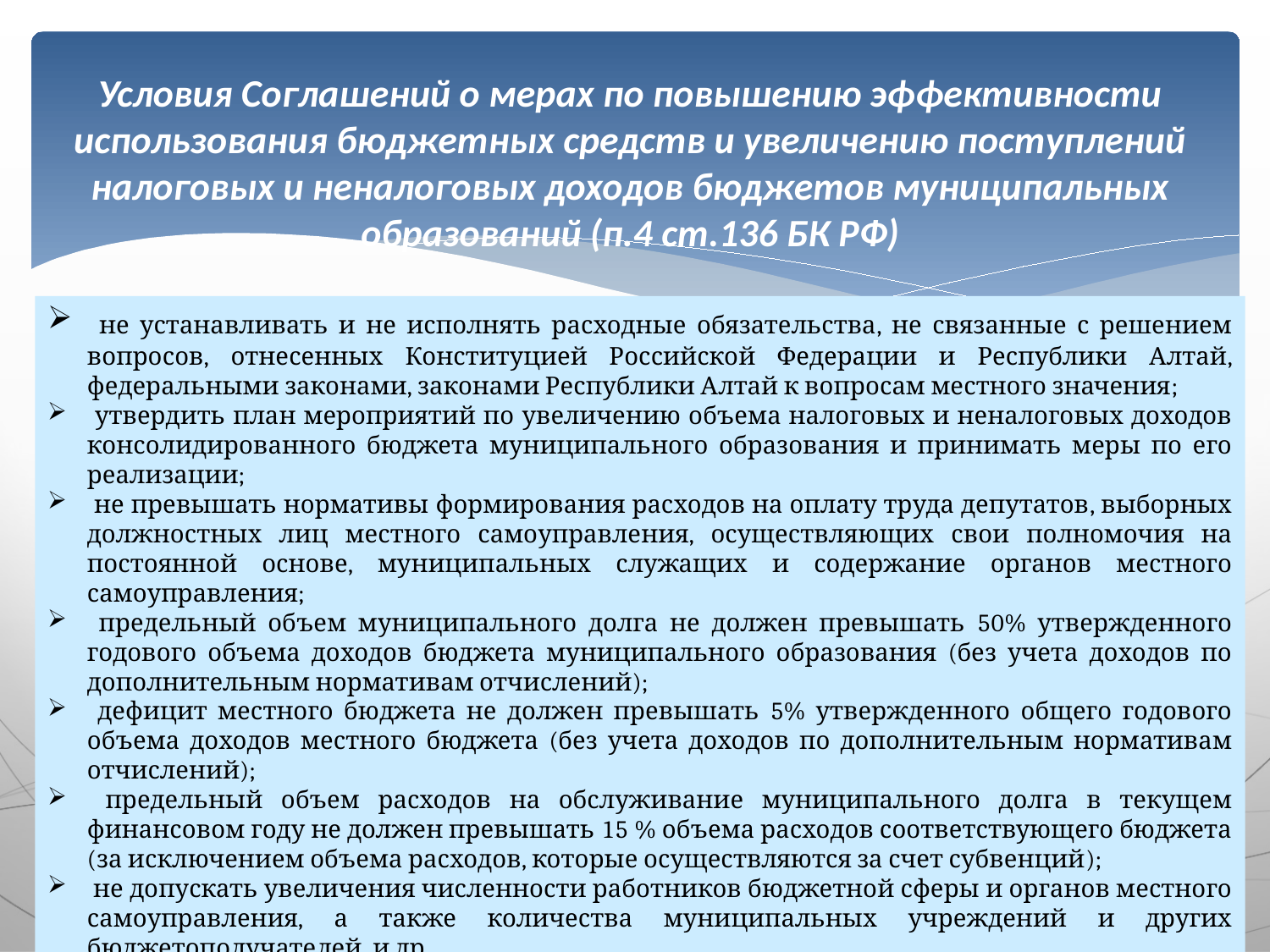

# Условия Соглашений о мерах по повышению эффективности использования бюджетных средств и увеличению поступлений налоговых и неналоговых доходов бюджетов муниципальных образований (п.4 ст.136 БК РФ)
 не устанавливать и не исполнять расходные обязательства, не связанные с решением вопросов, отнесенных Конституцией Российской Федерации и Республики Алтай, федеральными законами, законами Республики Алтай к вопросам местного значения;
 утвердить план мероприятий по увеличению объема налоговых и неналоговых доходов консолидированного бюджета муниципального образования и принимать меры по его реализации;
 не превышать нормативы формирования расходов на оплату труда депутатов, выборных должностных лиц местного самоуправления, осуществляющих свои полномочия на постоянной основе, муниципальных служащих и содержание органов местного самоуправления;
 предельный объем муниципального долга не должен превышать 50% утвержденного годового объема доходов бюджета муниципального образования (без учета доходов по дополнительным нормативам отчислений);
 дефицит местного бюджета не должен превышать 5% утвержденного общего годового объема доходов местного бюджета (без учета доходов по дополнительным нормативам отчислений);
 предельный объем расходов на обслуживание муниципального долга в текущем финансовом году не должен превышать 15 % объема расходов соответствующего бюджета (за исключением объема расходов, которые осуществляются за счет субвенций);
 не допускать увеличения численности работников бюджетной сферы и органов местного самоуправления, а также количества муниципальных учреждений и других бюджетополучателей  и др.